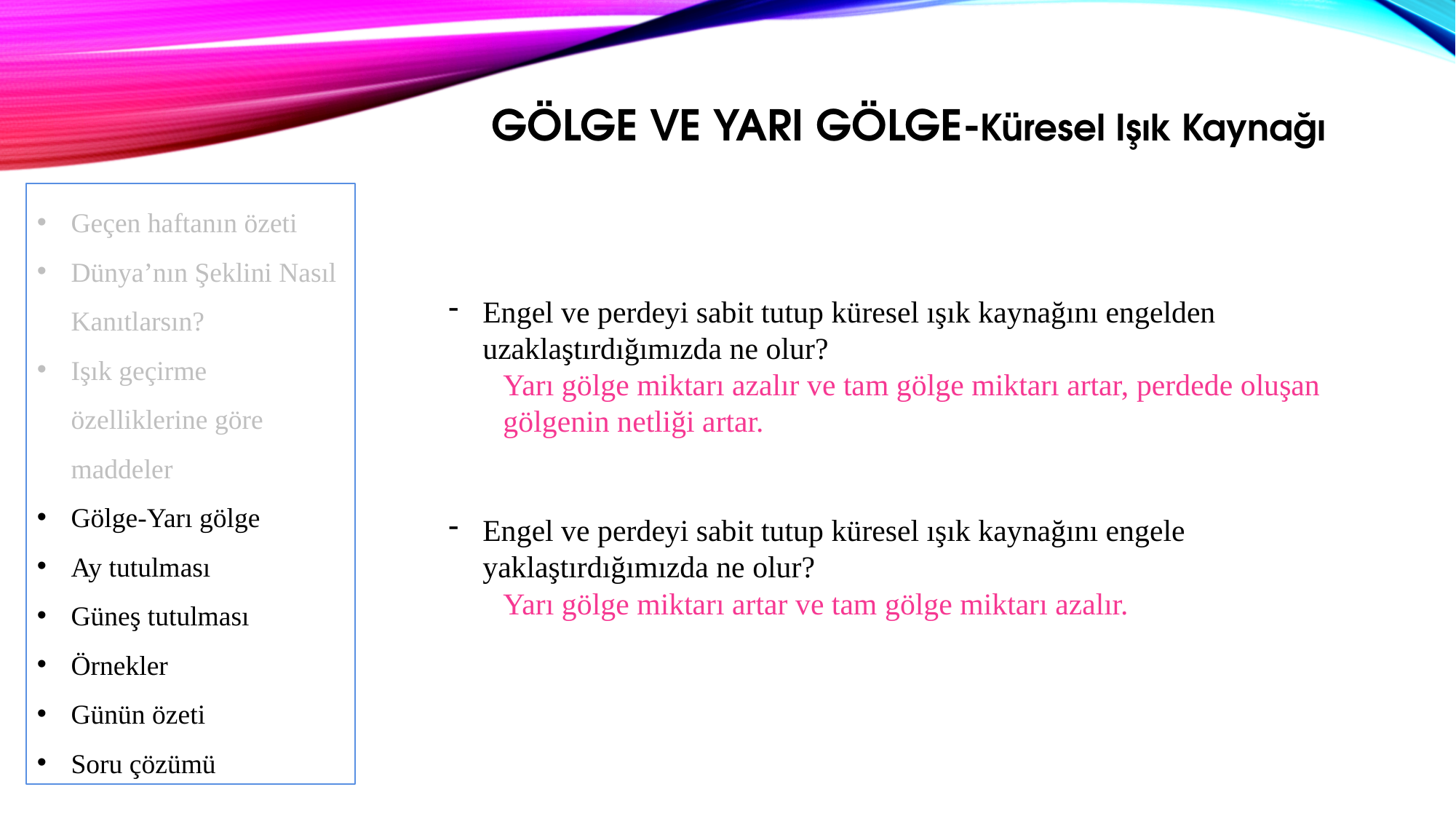

GÖLGE VE YARI GÖLGE-Küresel Işık Kaynağı
Geçen haftanın özeti
Dünya’nın Şeklini Nasıl Kanıtlarsın?
Işık geçirme özelliklerine göre maddeler
Gölge-Yarı gölge
Ay tutulması
Güneş tutulması
Örnekler
Günün özeti
Soru çözümü

Engel ve perdeyi sabit tutup küresel ışık kaynağını engelden uzaklaştırdığımızda ne olur?
Yarı gölge miktarı azalır ve tam gölge miktarı artar, perdede oluşan gölgenin netliği artar.

Engel ve perdeyi sabit tutup küresel ışık kaynağını engele yaklaştırdığımızda ne olur?
Yarı gölge miktarı artar ve tam gölge miktarı azalır.